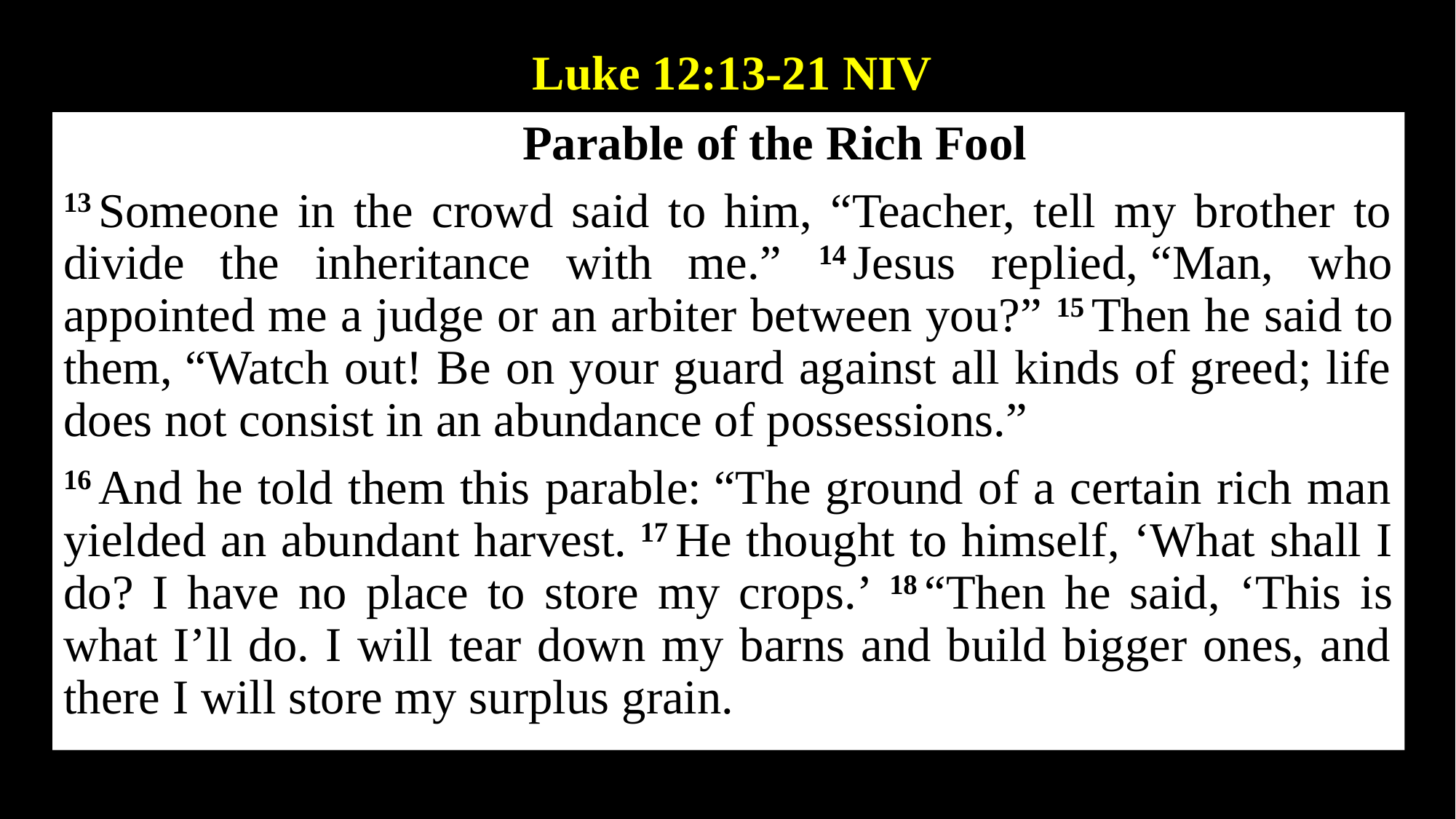

Luke 12:13-21 NIV
The Parable of the Rich Fool
13 Someone in the crowd said to him, “Teacher, tell my brother to divide the inheritance with me.” 14 Jesus replied, “Man, who appointed me a judge or an arbiter between you?” 15 Then he said to them, “Watch out! Be on your guard against all kinds of greed; life does not consist in an abundance of possessions.”
16 And he told them this parable: “The ground of a certain rich man yielded an abundant harvest. 17 He thought to himself, ‘What shall I do? I have no place to store my crops.’ 18 “Then he said, ‘This is what I’ll do. I will tear down my barns and build bigger ones, and there I will store my surplus grain.